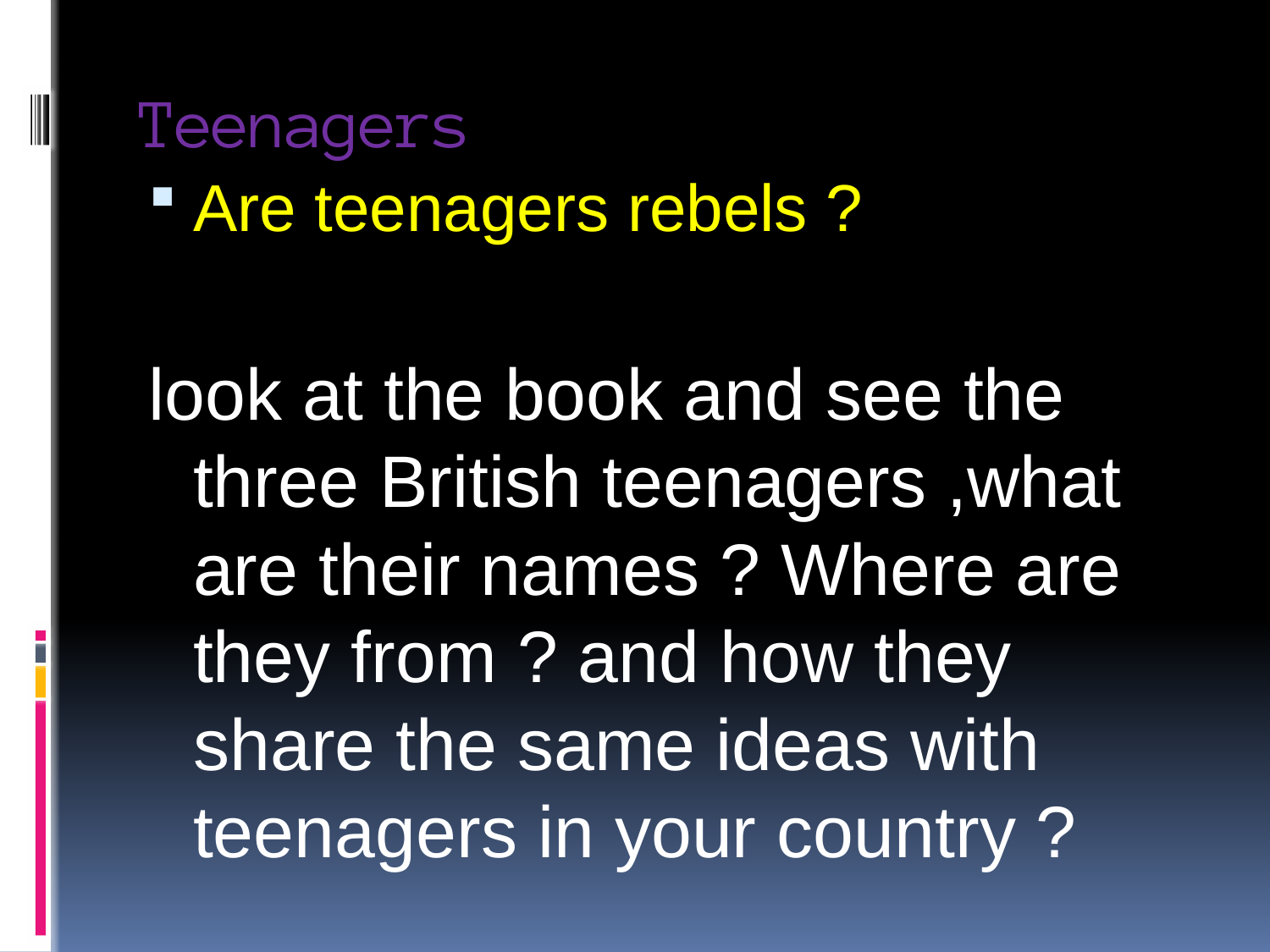

# Teenagers
Are teenagers rebels ?

look at the book and see the three British teenagers ,what are their names ? Where are they from ? and how they share the same ideas with  teenagers in your country ?